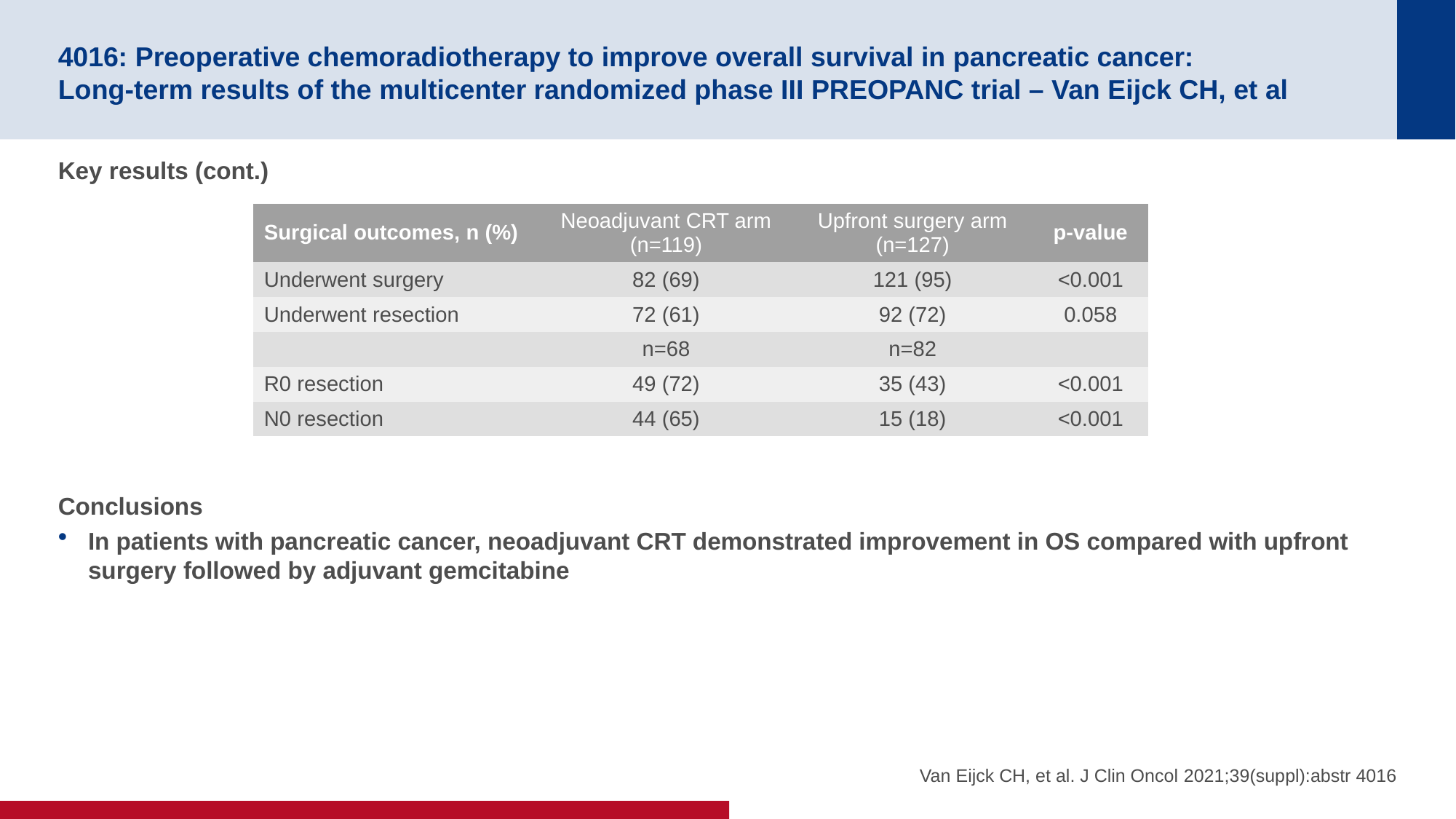

# 4016: Preoperative chemoradiotherapy to improve overall survival in pancreatic cancer: Long-term results of the multicenter randomized phase III PREOPANC trial – Van Eijck CH, et al
Key results (cont.)
Conclusions
In patients with pancreatic cancer, neoadjuvant CRT demonstrated improvement in OS compared with upfront surgery followed by adjuvant gemcitabine

| Surgical outcomes, n (%) | Neoadjuvant CRT arm (n=119) | Upfront surgery arm (n=127) | p-value |
| --- | --- | --- | --- |
| Underwent surgery | 82 (69) | 121 (95) | <0.001 |
| Underwent resection | 72 (61) | 92 (72) | 0.058 |
|  | n=68 | n=82 |  |
| R0 resection | 49 (72) | 35 (43) | <0.001 |
| N0 resection | 44 (65) | 15 (18) | <0.001 |
Van Eijck CH, et al. J Clin Oncol 2021;39(suppl):abstr 4016